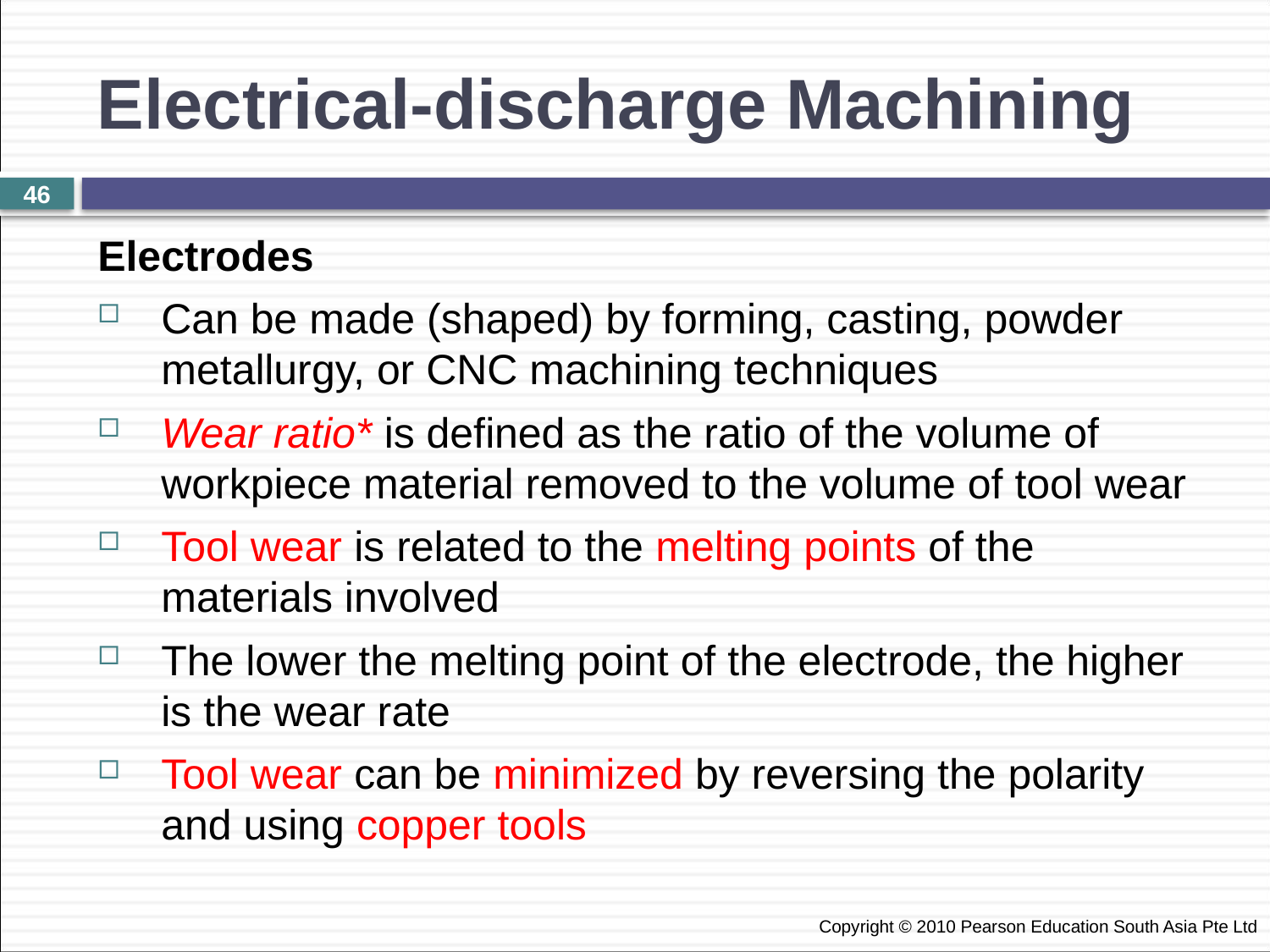

Electrical-discharge Machining
46
Electrodes
Can be made (shaped) by forming, casting, powder metallurgy, or CNC machining techniques
Wear ratio* is defined as the ratio of the volume of workpiece material removed to the volume of tool wear
Tool wear is related to the melting points of the materials involved
The lower the melting point of the electrode, the higher is the wear rate
Tool wear can be minimized by reversing the polarity and using copper tools
   Copyright © 2010 Pearson Education South Asia Pte Ltd